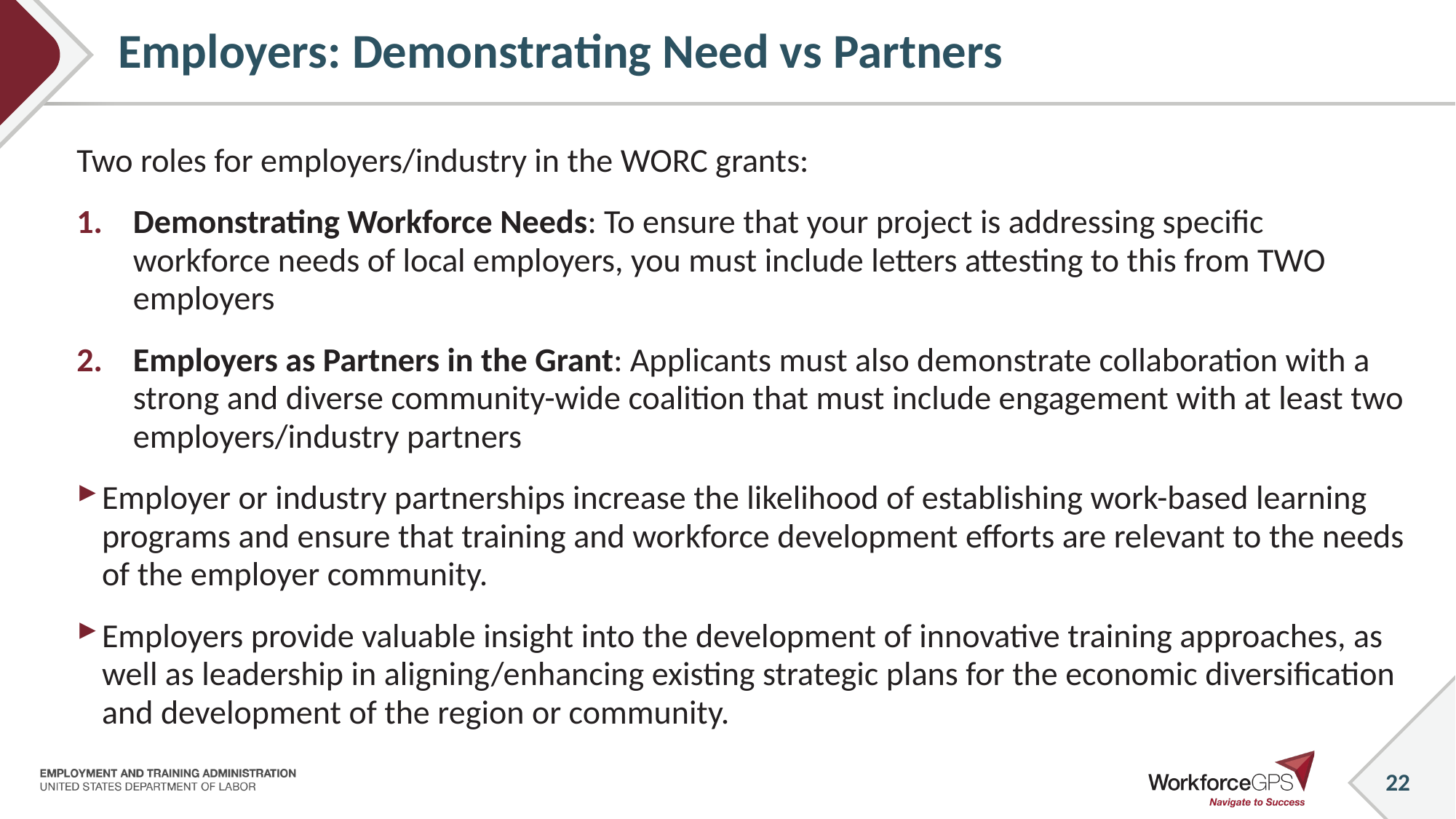

# Employers: Demonstrating Need vs Partners
Two roles for employers/industry in the WORC grants:
Demonstrating Workforce Needs: To ensure that your project is addressing specific workforce needs of local employers, you must include letters attesting to this from TWO employers
Employers as Partners in the Grant: Applicants must also demonstrate collaboration with a strong and diverse community-wide coalition that must include engagement with at least two employers/industry partners
Employer or industry partnerships increase the likelihood of establishing work-based learning programs and ensure that training and workforce development efforts are relevant to the needs of the employer community.
Employers provide valuable insight into the development of innovative training approaches, as well as leadership in aligning/enhancing existing strategic plans for the economic diversification and development of the region or community.
22